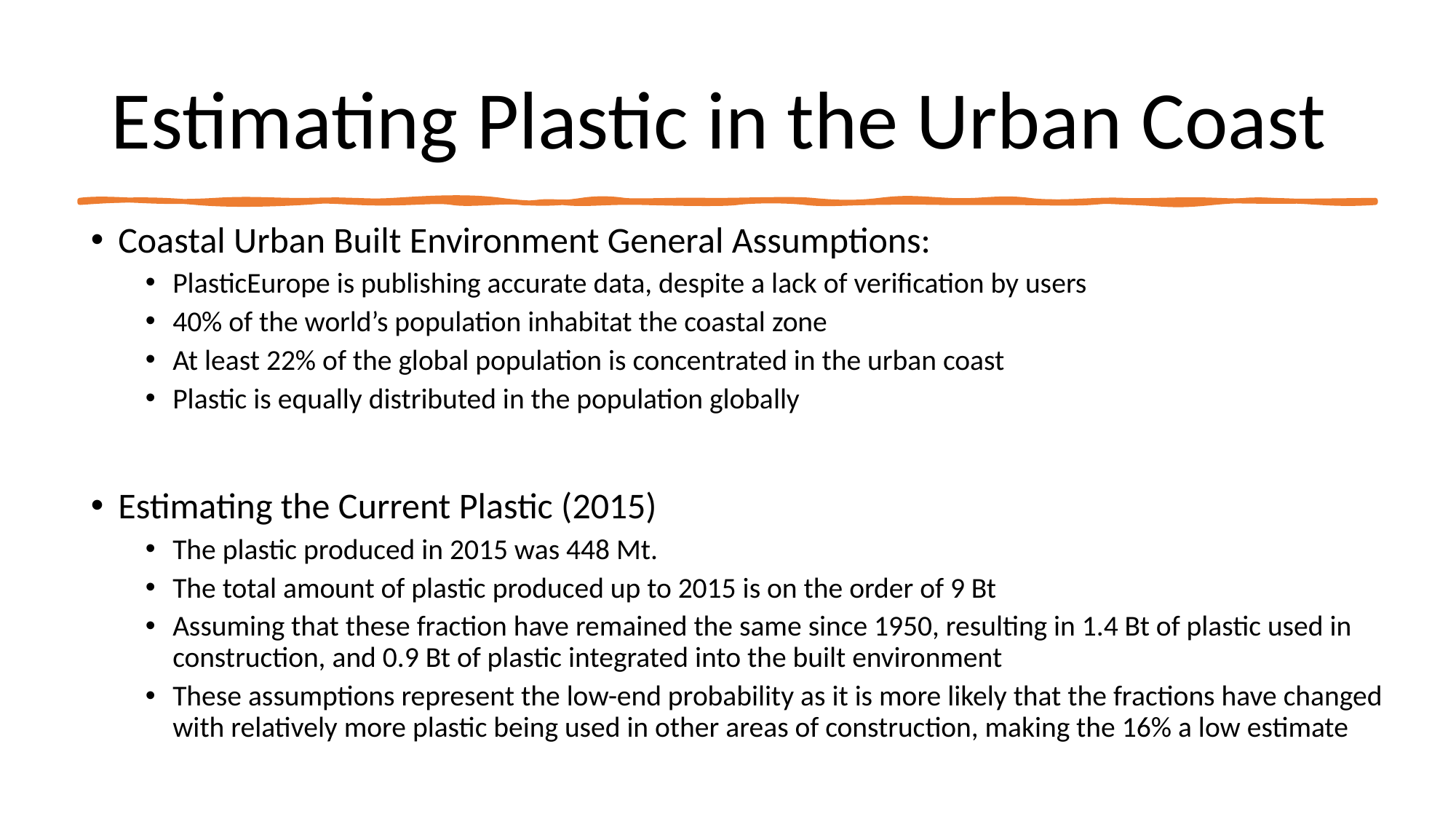

# Estimating Plastic in the Urban Coast

Coastal Urban Built Environment General Assumptions:
PlasticEurope is publishing accurate data, despite a lack of verification by users
40% of the world’s population inhabitat the coastal zone
At least 22% of the global population is concentrated in the urban coast
Plastic is equally distributed in the population globally

Estimating the Current Plastic (2015)
The plastic produced in 2015 was 448 Mt.
The total amount of plastic produced up to 2015 is on the order of 9 Bt
Assuming that these fraction have remained the same since 1950, resulting in 1.4 Bt of plastic used in construction, and 0.9 Bt of plastic integrated into the built environment
These assumptions represent the low-end probability as it is more likely that the fractions have changed with relatively more plastic being used in other areas of construction, making the 16% a low estimate